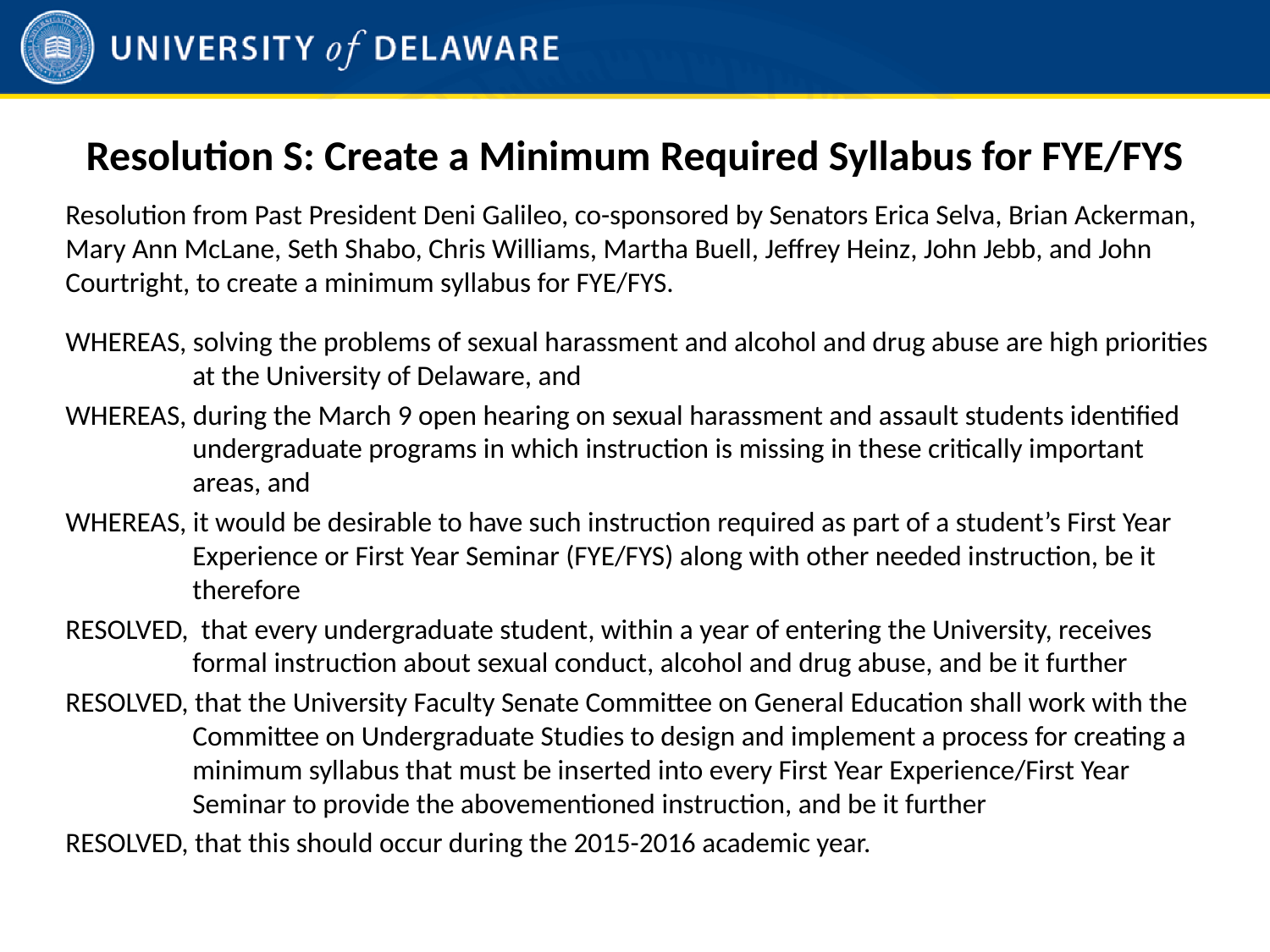

# Resolution S: Create a Minimum Required Syllabus for FYE/FYS
Resolution from Past President Deni Galileo, co-sponsored by Senators Erica Selva, Brian Ackerman, Mary Ann McLane, Seth Shabo, Chris Williams, Martha Buell, Jeffrey Heinz, John Jebb, and John Courtright, to create a minimum syllabus for FYE/FYS.

WHEREAS, solving the problems of sexual harassment and alcohol and drug abuse are high priorities at the University of Delaware, and
WHEREAS, during the March 9 open hearing on sexual harassment and assault students identified undergraduate programs in which instruction is missing in these critically important areas, and
WHEREAS, it would be desirable to have such instruction required as part of a student’s First Year Experience or First Year Seminar (FYE/FYS) along with other needed instruction, be it therefore
RESOLVED,  that every undergraduate student, within a year of entering the University, receives formal instruction about sexual conduct, alcohol and drug abuse, and be it further
RESOLVED, that the University Faculty Senate Committee on General Education shall work with the Committee on Undergraduate Studies to design and implement a process for creating a minimum syllabus that must be inserted into every First Year Experience/First Year Seminar to provide the abovementioned instruction, and be it further
RESOLVED, that this should occur during the 2015-2016 academic year.